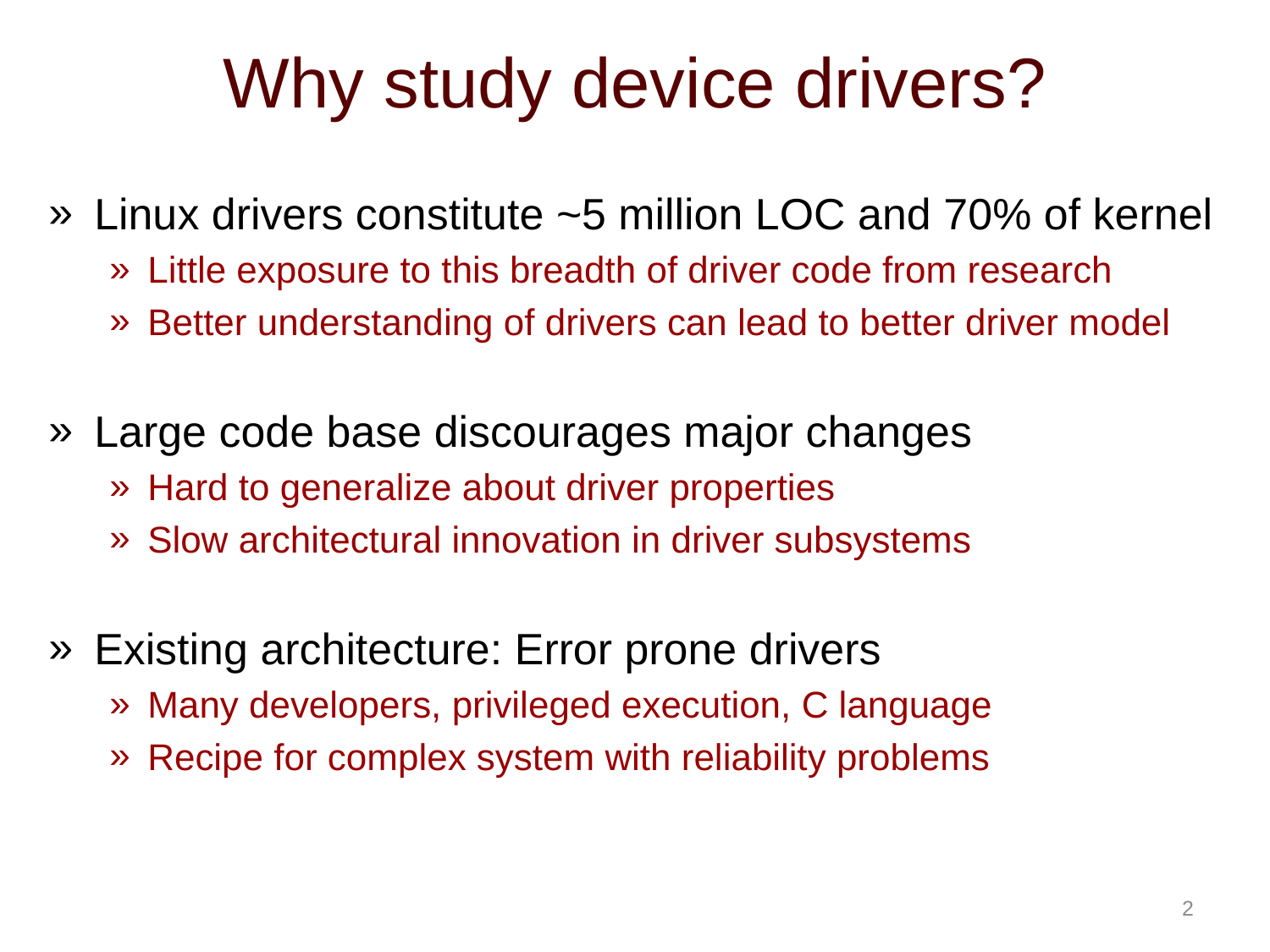

# Why study device drivers?
Linux drivers constitute ~5 million LOC and 70% of kernel
Little exposure to this breadth of driver code from research
Better understanding of drivers can lead to better driver model

Large code base discourages major changes
Hard to generalize about driver properties
Slow architectural innovation in driver subsystems

Existing architecture: Error prone drivers
Many developers, privileged execution, C language
Recipe for complex system with reliability problems

2